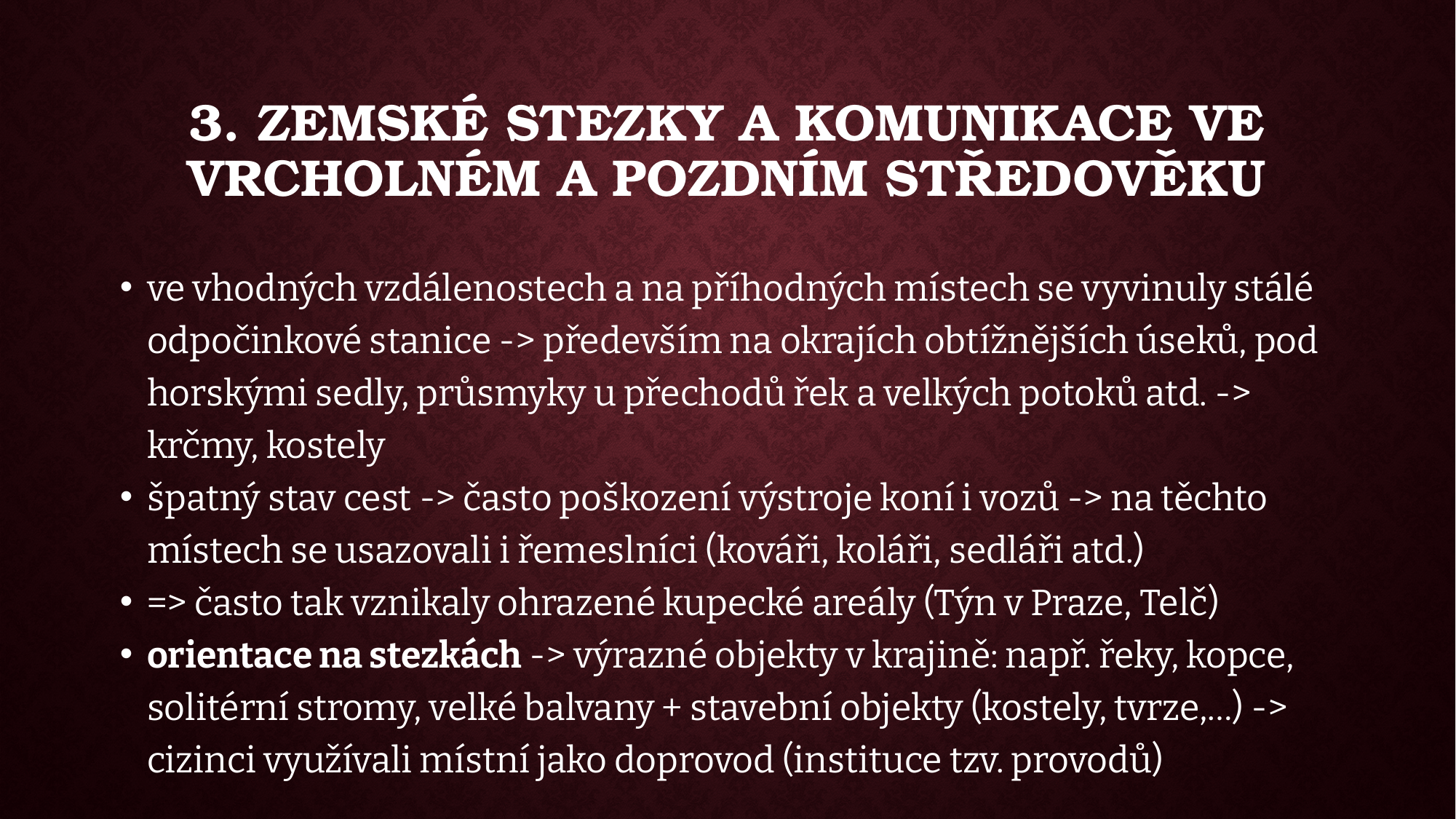

3. Zemské stezky a Komunikace ve vrcholném a pozdním středověku
ve vhodných vzdálenostech a na příhodných místech se vyvinuly stálé odpočinkové stanice -> především na okrajích obtížnějších úseků, pod horskými sedly, průsmyky u přechodů řek a velkých potoků atd. -> krčmy, kostely
špatný stav cest -> často poškození výstroje koní i vozů -> na těchto místech se usazovali i řemeslníci (kováři, koláři, sedláři atd.)
=> často tak vznikaly ohrazené kupecké areály (Týn v Praze, Telč)
orientace na stezkách -> výrazné objekty v krajině: např. řeky, kopce, solitérní stromy, velké balvany + stavební objekty (kostely, tvrze,…) -> cizinci využívali místní jako doprovod (instituce tzv. provodů)